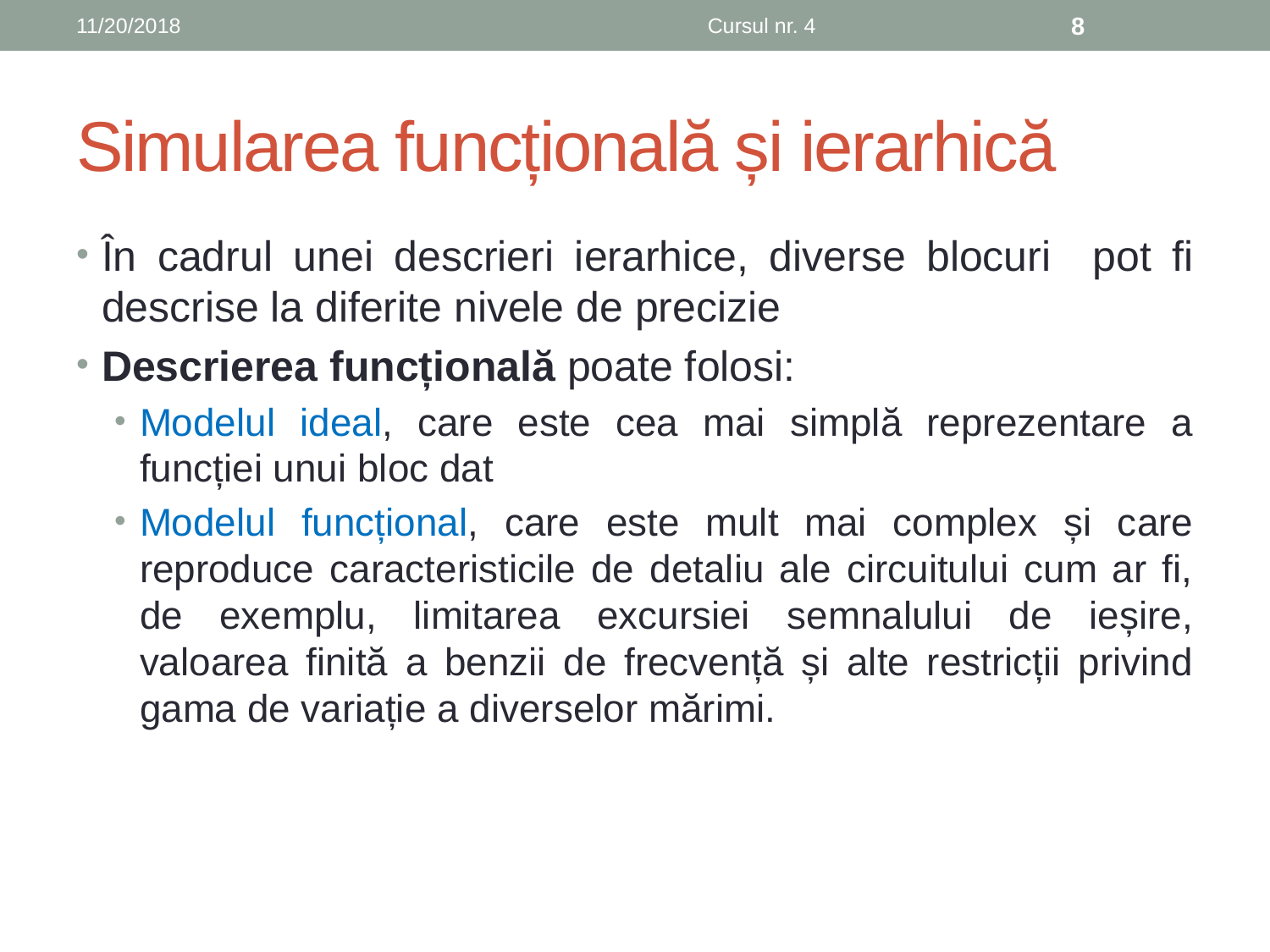

11/20/2018
Cursul nr. 4
8
# Simularea funcțională și ierarhică
În cadrul unei descrieri ierarhice, diverse blocuri  pot fi descrise la diferite nivele de precizie
Descrierea funcțională poate folosi:
Modelul ideal, care este cea mai simplă reprezentare a funcției unui bloc dat
Modelul funcțional, care este mult mai complex și care reproduce caracteristicile de detaliu ale circuitului cum ar fi, de exemplu, limitarea excursiei semnalului de ieșire, valoarea finită a benzii de frecvență și alte restricții privind gama de variație a diverselor mărimi.